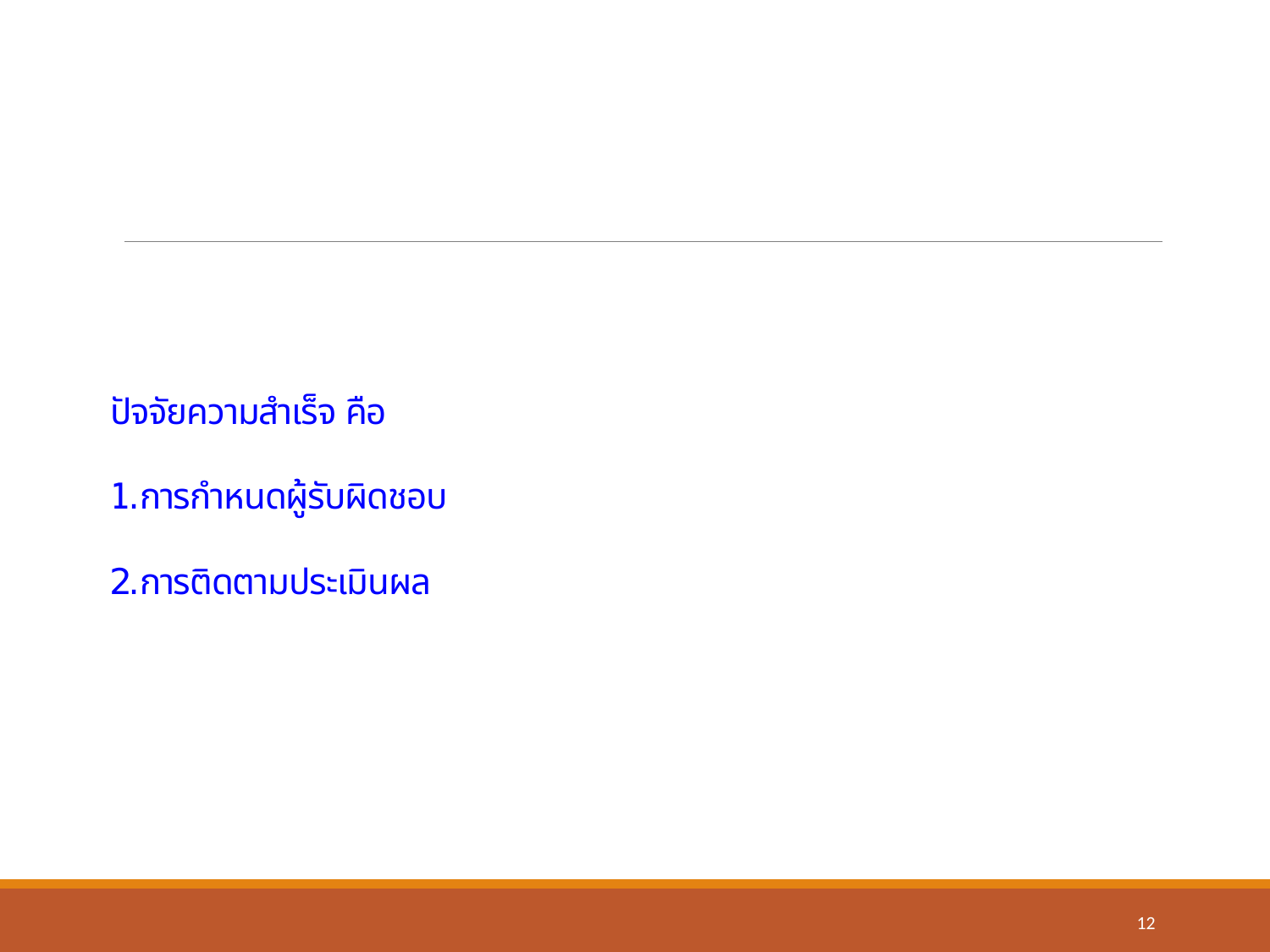

# ปัจจัยความสำเร็จ คือ 1.การกำหนดผู้รับผิดชอบ 2.การติดตามประเมินผล
12